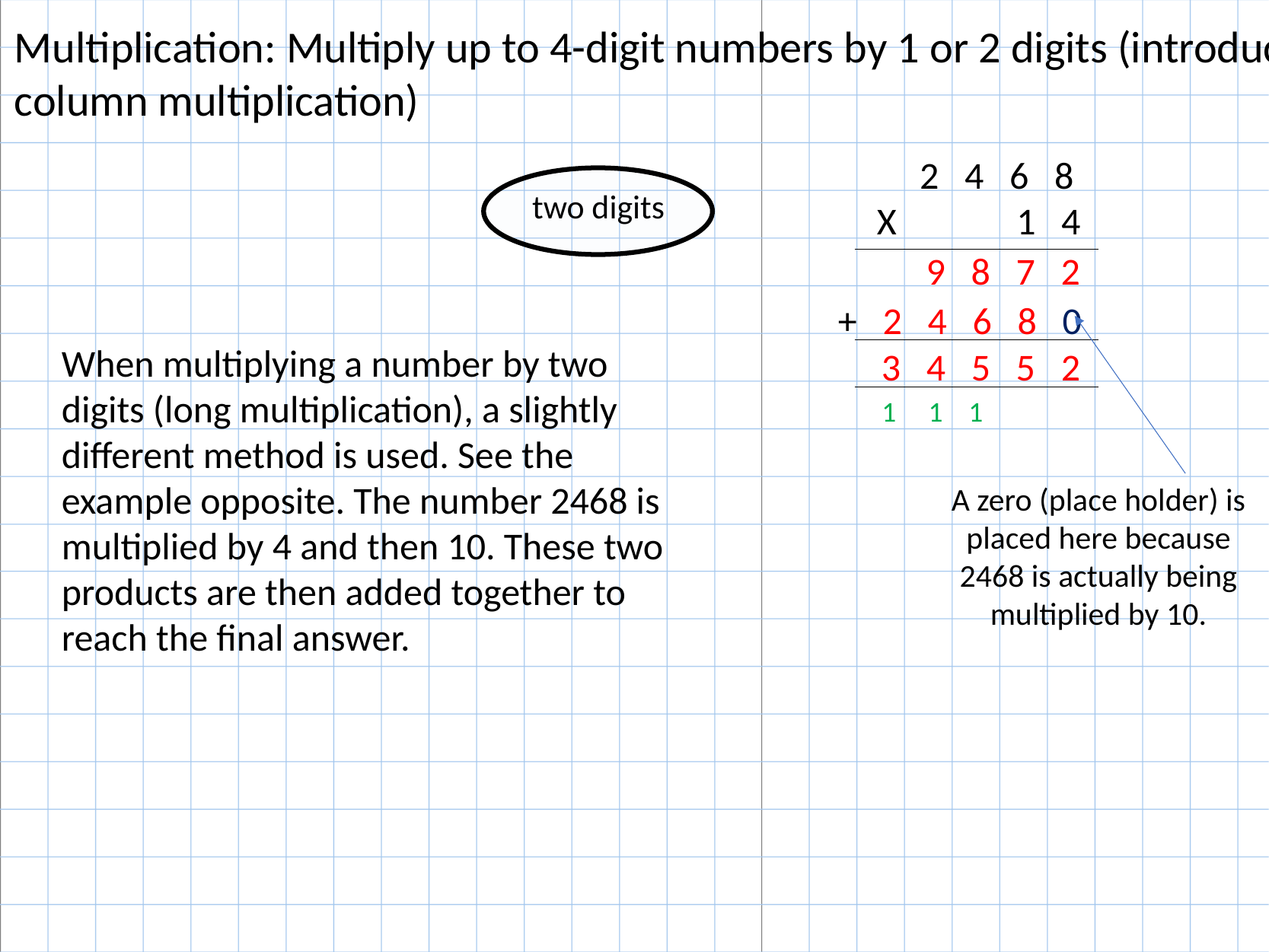

Multiplication: Multiply up to 4-digit numbers by 1 or 2 digits (introduce column multiplication)
     2   4   6   8
X              1   4

two digits
9   8   7   2
+   2   4   6   8   0
When multiplying a number by two digits (long multiplication), a slightly different method is used. See the example opposite. The number 2468 is multiplied by 4 and then 10. These two products are then added together to reach the final answer.
3   4   5   5   2
1     1    1
A zero (place holder) is placed here because 2468 is actually being multiplied by 10.